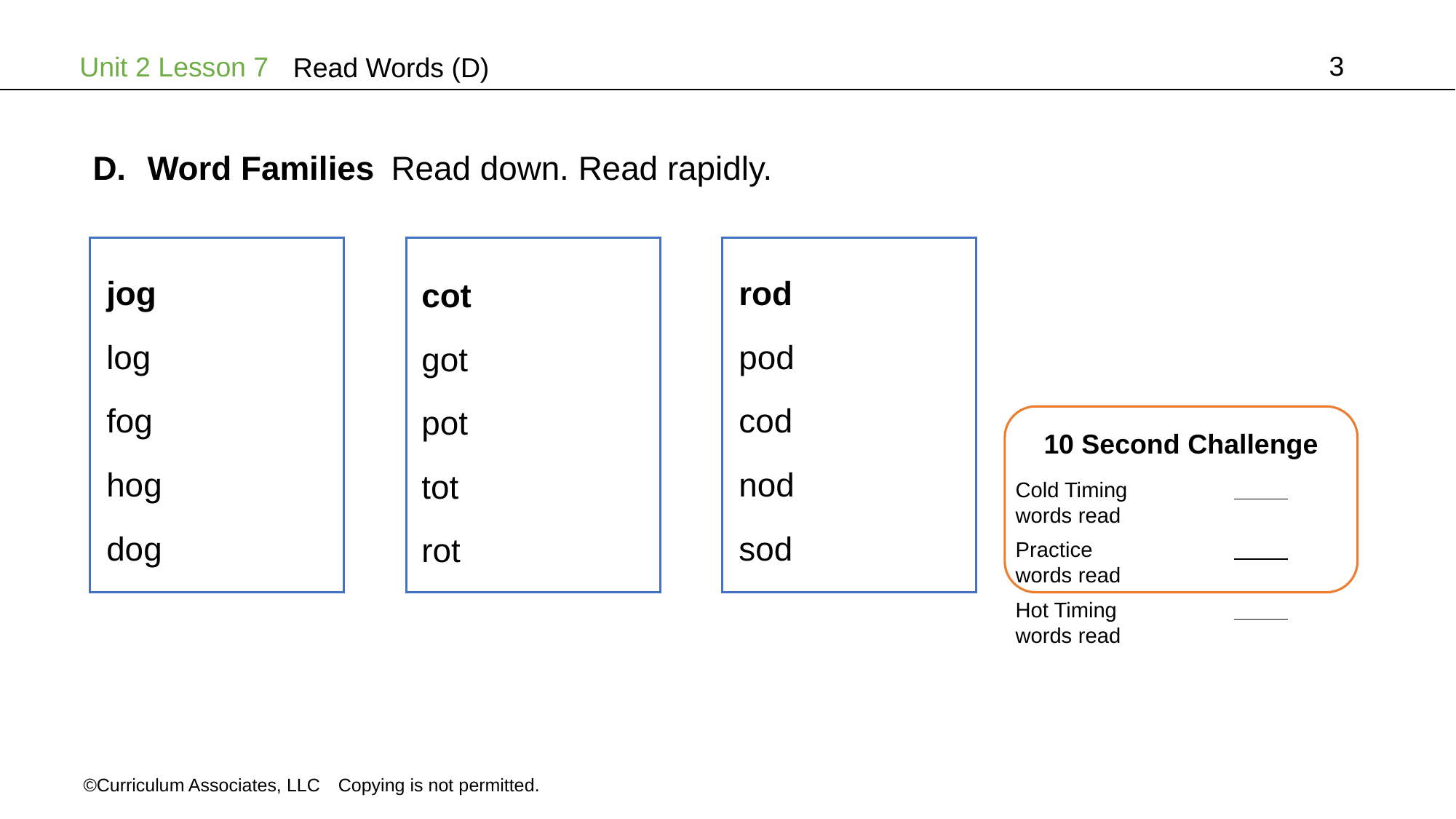

3
# Read Words (D)

Word Families Read down. Read rapidly.
rod
pod
cod
nod
sod
jog
log
fog
hog
dog

cot
got
pot
tot
rot

10 Second Challenge
Cold Timing	          words read
Practice		          words read
Hot Timing		          words read